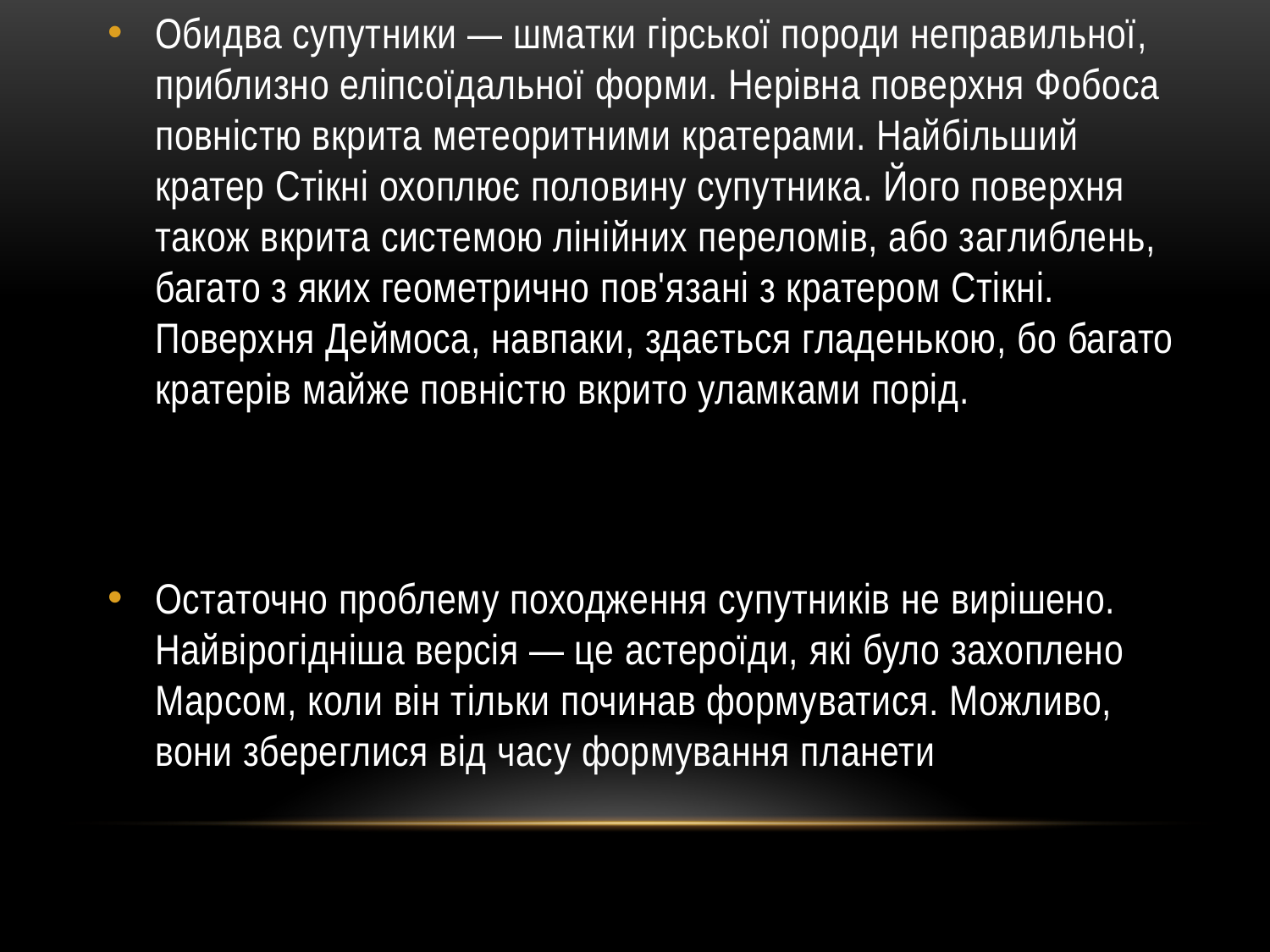

Обидва супутники — шматки гірської породи неправильної, приблизно еліпсоїдальної форми. Нерівна поверхня Фобоса повністю вкрита метеоритними кратерами. Найбільший кратер Стікні охоплює половину супутника. Його поверхня також вкрита системою лінійних переломів, або заглиблень, багато з яких геометрично пов'язані з кратером Стікні. Поверхня Деймоса, навпаки, здається гладенькою, бо багато кратерів майже повністю вкрито уламками порід.

Остаточно проблему походження супутників не вирішено. Найвірогідніша версія — це астероїди, які було захоплено Марсом, коли він тільки починав формуватися. Можливо, вони збереглися від часу формування планети